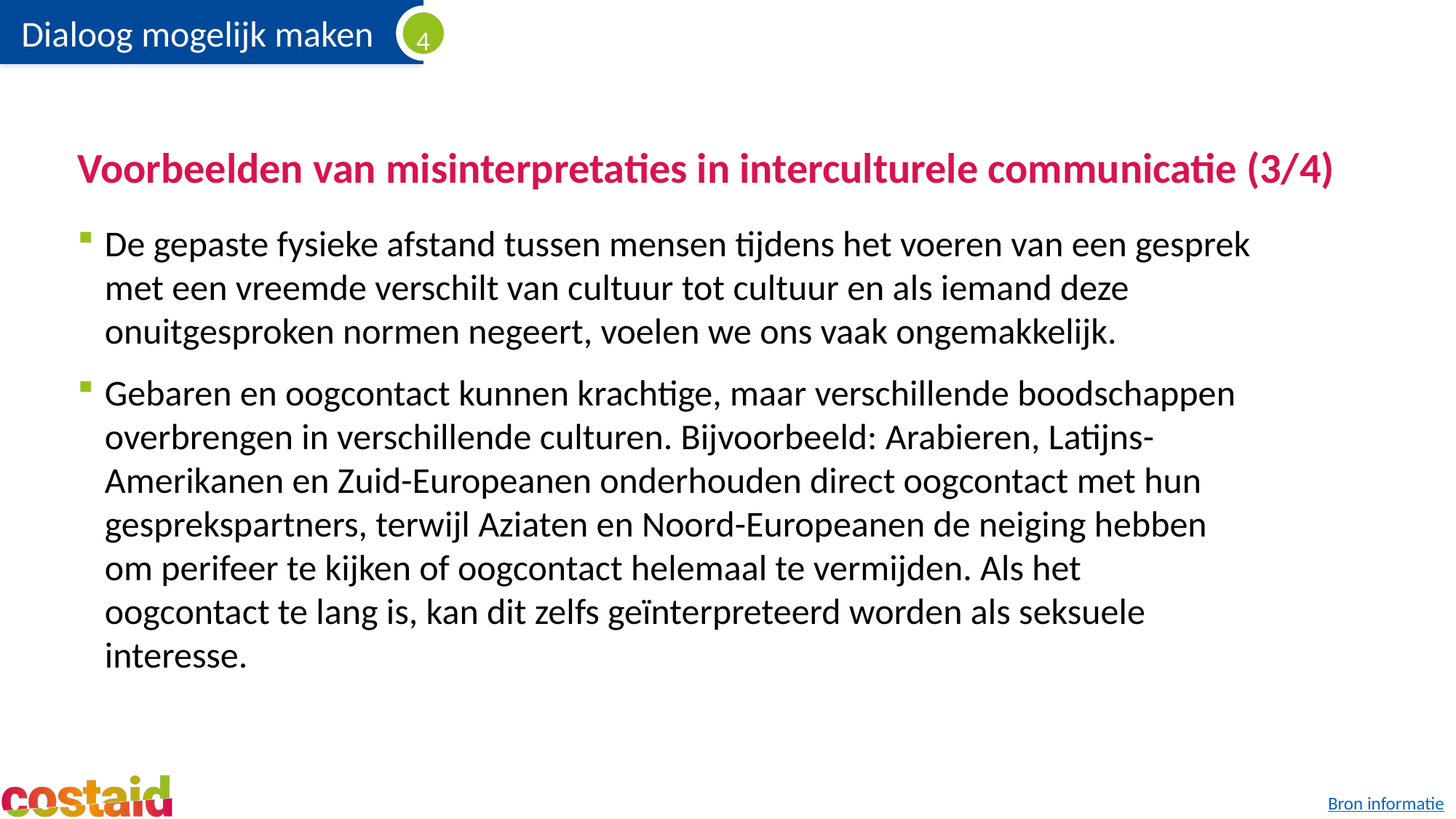

# Voorbeelden van misinterpretaties in interculturele communicatie (3/4)
De gepaste fysieke afstand tussen mensen tijdens het voeren van een gesprek met een vreemde verschilt van cultuur tot cultuur en als iemand deze onuitgesproken normen negeert, voelen we ons vaak ongemakkelijk.
Gebaren en oogcontact kunnen krachtige, maar verschillende boodschappen overbrengen in verschillende culturen. Bijvoorbeeld: Arabieren, Latijns-Amerikanen en Zuid-Europeanen onderhouden direct oogcontact met hun gesprekspartners, terwijl Aziaten en Noord-Europeanen de neiging hebben om perifeer te kijken of oogcontact helemaal te vermijden. Als het oogcontact te lang is, kan dit zelfs geïnterpreteerd worden als seksuele interesse.
Bron informatie